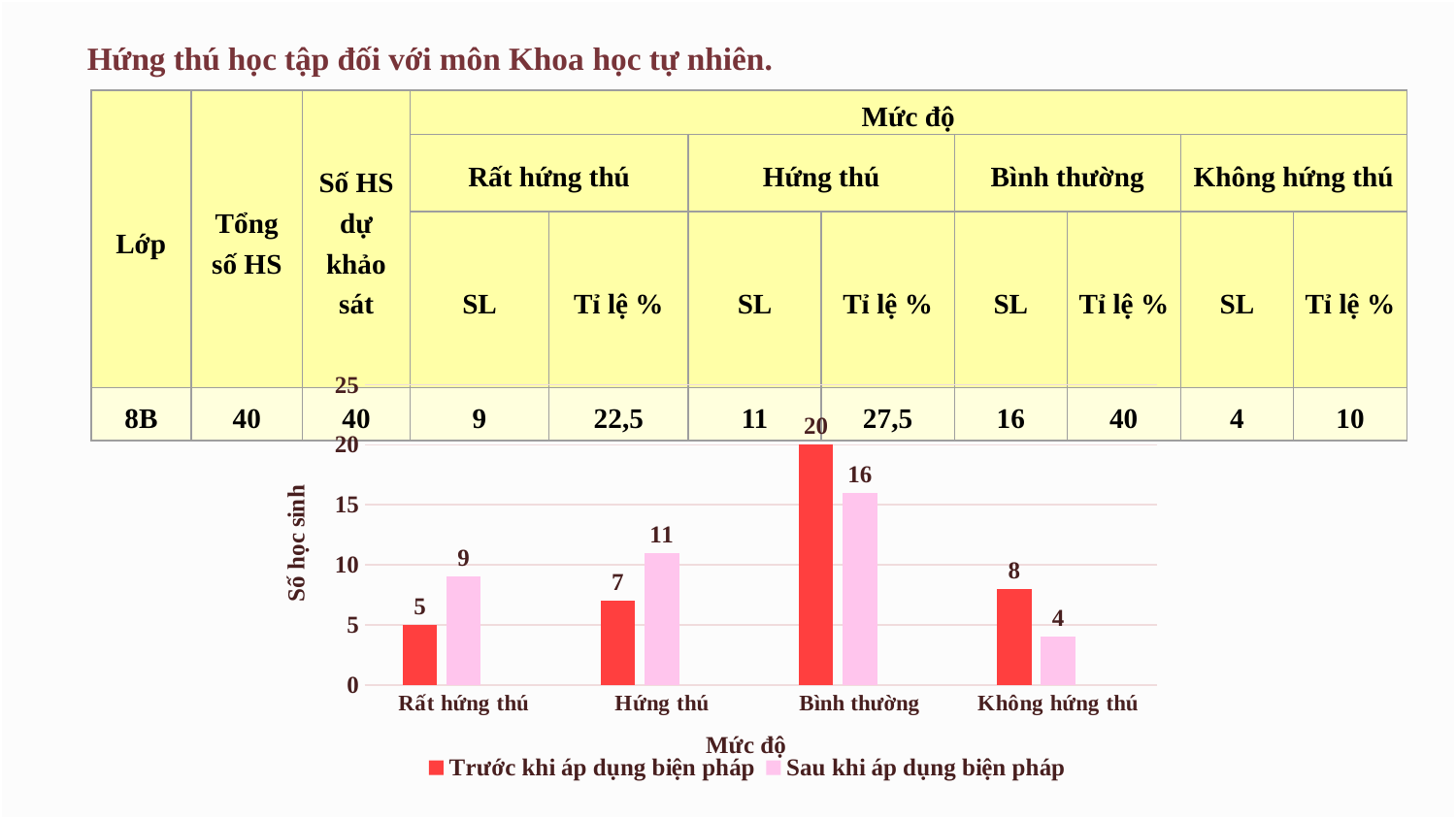

Hứng thú học tập đối với môn Khoa học tự nhiên.
| Lớp | Tổng số HS | Số HS dự khảo sát | Mức độ |  |  |  |  |  |  |  |
| --- | --- | --- | --- | --- | --- | --- | --- | --- | --- | --- |
|  |  |  | Rất hứng thú |  | Hứng thú |  | Bình thường |  | Không hứng thú |  |
|  |  |  | SL | Tỉ lệ % | SL | Tỉ lệ % | SL | Tỉ lệ % | SL | Tỉ lệ % |
| 8B | 40 | 40 | 9 | 22,5 | 11 | 27,5 | 16 | 40 | 4 | 10 |

### Chart

| Category | Trước khi áp dụng biện pháp | Sau khi áp dụng biện pháp | Column1 |
|---|---|---|---|
| Rất hứng thú | 5.0 | 9.0 | None |
| Hứng thú | 7.0 | 11.0 | None |
| Bình thường | 20.0 | 16.0 | None |
| Không hứng thú | 8.0 | 4.0 | None |